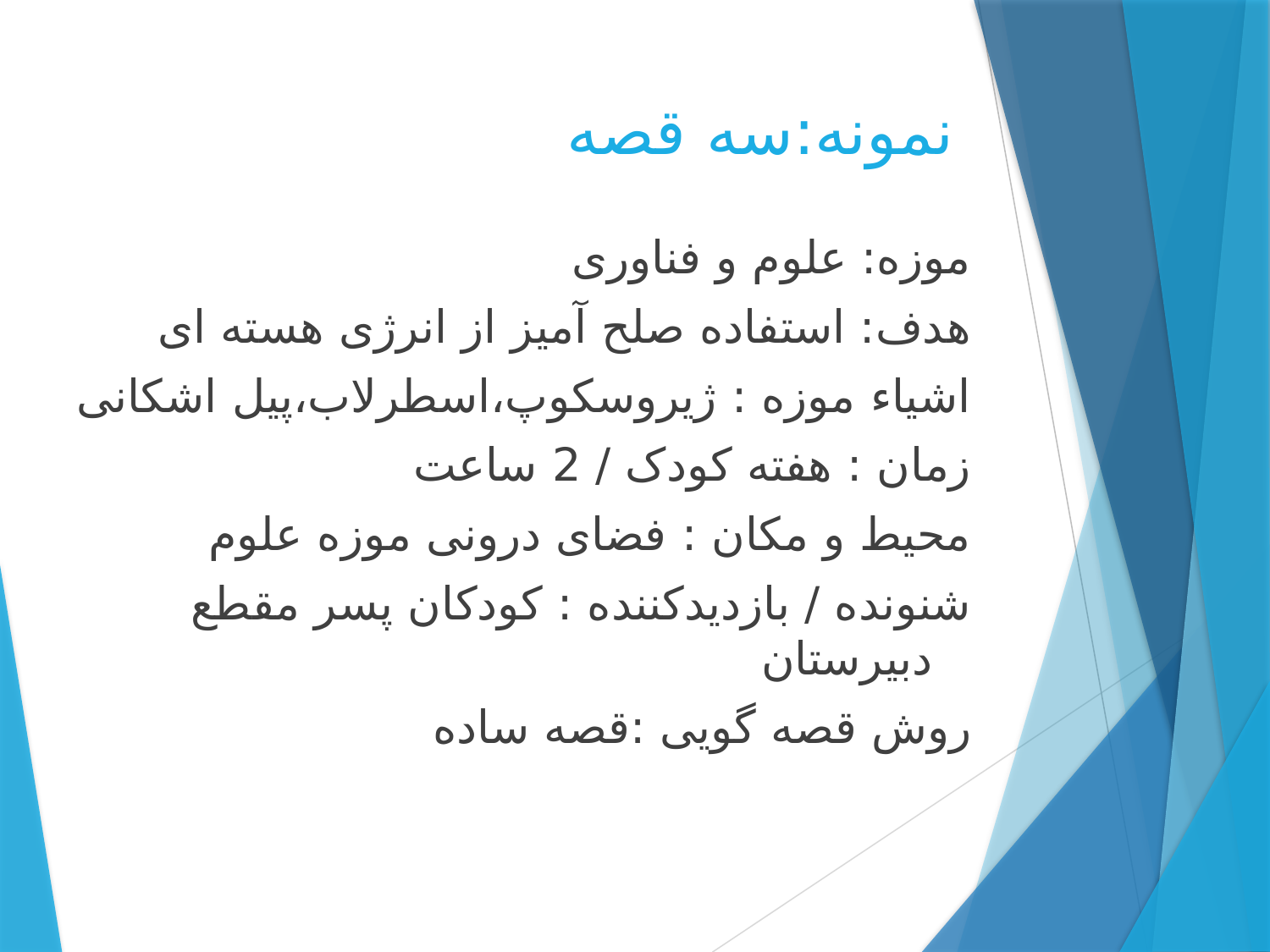

# نمونه:سه قصه
موزه: علوم و فناوری
هدف: استفاده صلح آمیز از انرژی هسته ای
اشیاء موزه : ژیروسکوپ،اسطرلاب،پیل اشکانی
زمان : هفته کودک / 2 ساعت
محیط و مکان : فضای درونی موزه علوم
شنونده / بازدیدکننده : کودکان پسر مقطع دبیرستان
روش قصه گویی :قصه ساده